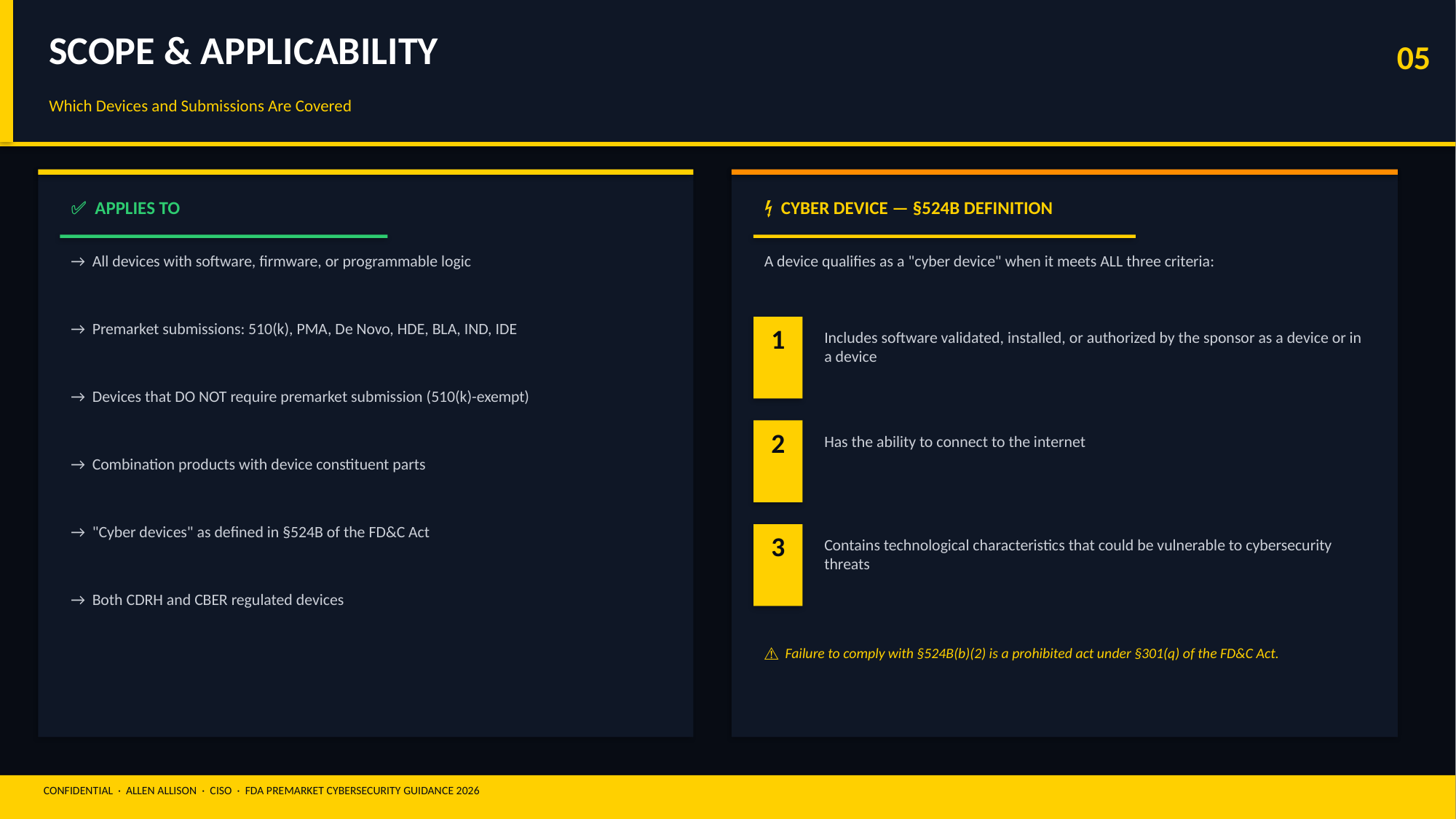

SCOPE & APPLICABILITY
05
Which Devices and Submissions Are Covered

✅  APPLIES TO
⚡  CYBER DEVICE — §524B DEFINITION

→  All devices with software, firmware, or programmable logic
A device qualifies as a "cyber device" when it meets ALL three criteria:
→  Premarket submissions: 510(k), PMA, De Novo, HDE, BLA, IND, IDE

1
Includes software validated, installed, or authorized by the sponsor as a device or in a device
→  Devices that DO NOT require premarket submission (510(k)-exempt)

2
Has the ability to connect to the internet
→  Combination products with device constituent parts
→  "Cyber devices" as defined in §524B of the FD&C Act

3
Contains technological characteristics that could be vulnerable to cybersecurity threats
→  Both CDRH and CBER regulated devices
⚠  Failure to comply with §524B(b)(2) is a prohibited act under §301(q) of the FD&C Act.

CONFIDENTIAL  ·  ALLEN ALLISON  ·  CISO  ·  FDA PREMARKET CYBERSECURITY GUIDANCE 2026